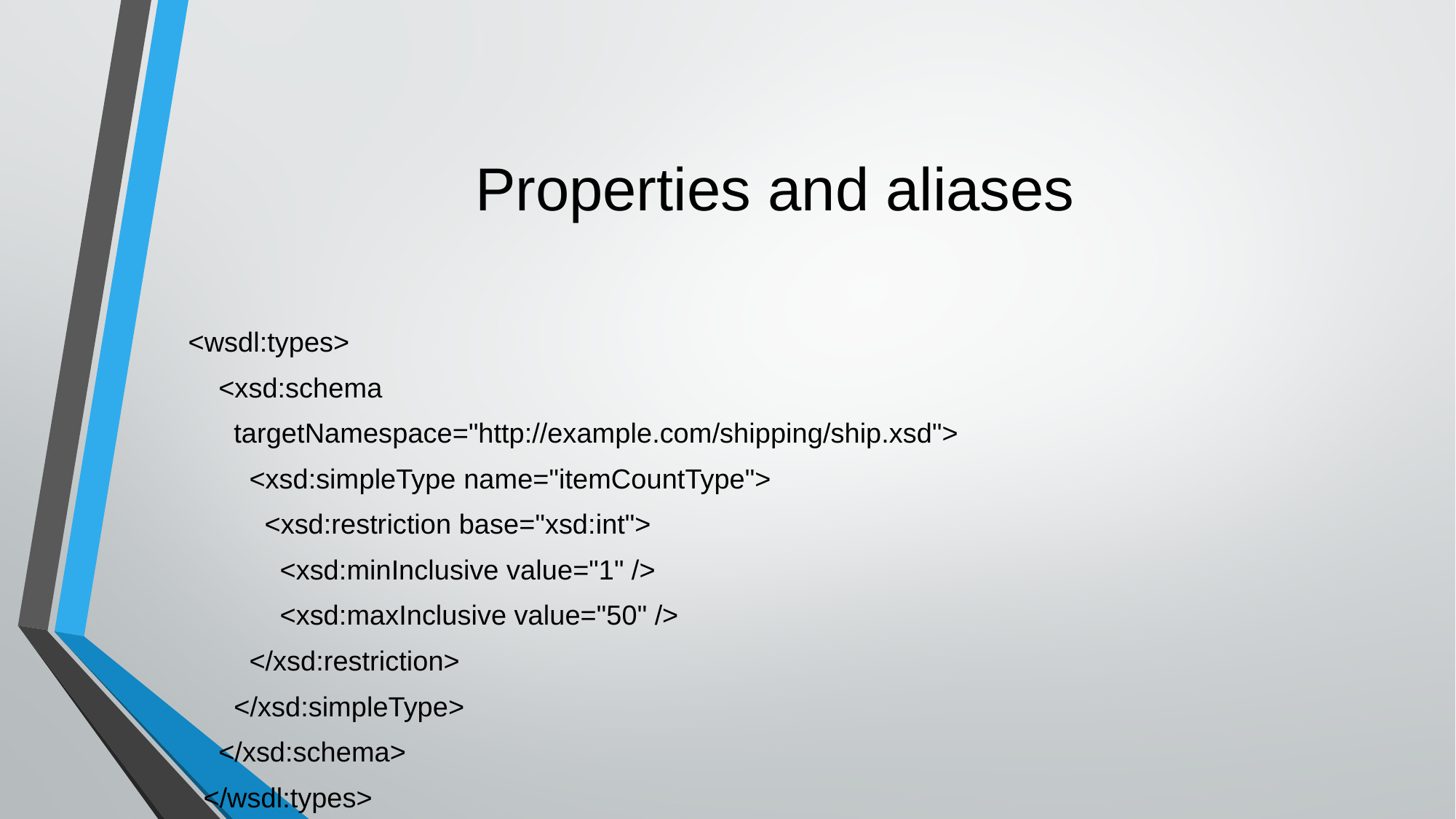

# Properties and aliases
<wsdl:types>
    <xsd:schema
      targetNamespace="http://example.com/shipping/ship.xsd">
        <xsd:simpleType name="itemCountType">
          <xsd:restriction base="xsd:int">
            <xsd:minInclusive value="1" />
            <xsd:maxInclusive value="50" />
        </xsd:restriction>
      </xsd:simpleType>
    </xsd:schema>
  </wsdl:types>